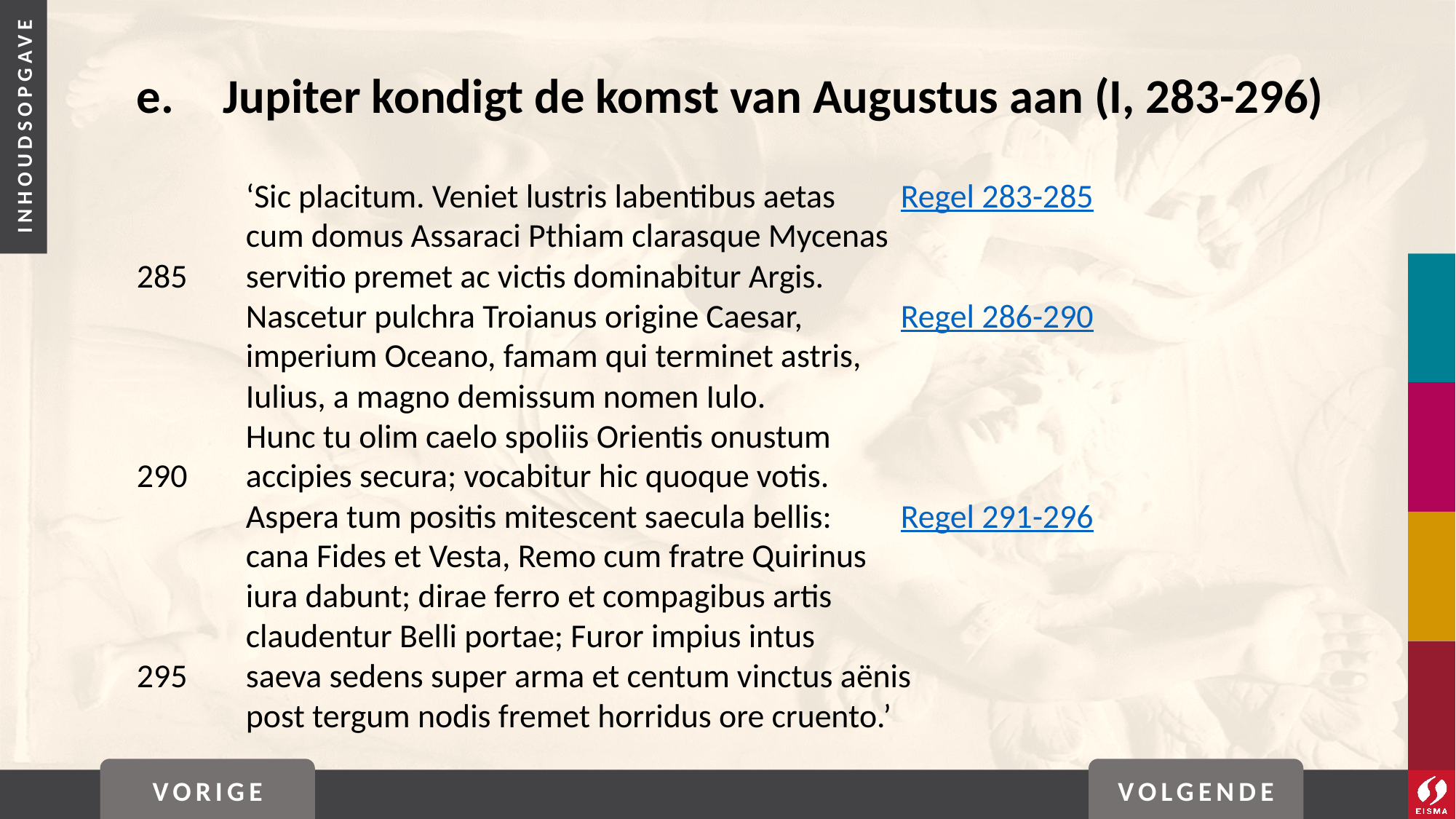

# e. 	Jupiter kondigt de komst van Augustus aan (I, 283-296)
	‘Sic placitum. Veniet lustris labentibus aetas	Regel 283-285
	cum domus Assaraci Pthiam clarasque Mycenas
285	servitio premet ac victis dominabitur Argis.
	Nascetur pulchra Troianus origine Caesar,	Regel 286-290
	imperium Oceano, famam qui terminet astris,
	Iulius, a magno demissum nomen Iulo.
	Hunc tu olim caelo spoliis Orientis onustum
290	accipies secura; vocabitur hic quoque votis.
	Aspera tum positis mitescent saecula bellis:	Regel 291-296
	cana Fides et Vesta, Remo cum fratre Quirinus
	iura dabunt; dirae ferro et compagibus artis
	claudentur Belli portae; Furor impius intus
295	saeva sedens super arma et centum vinctus aënis
	post tergum nodis fremet horridus ore cruento.’

VORIGE
VOLGENDE